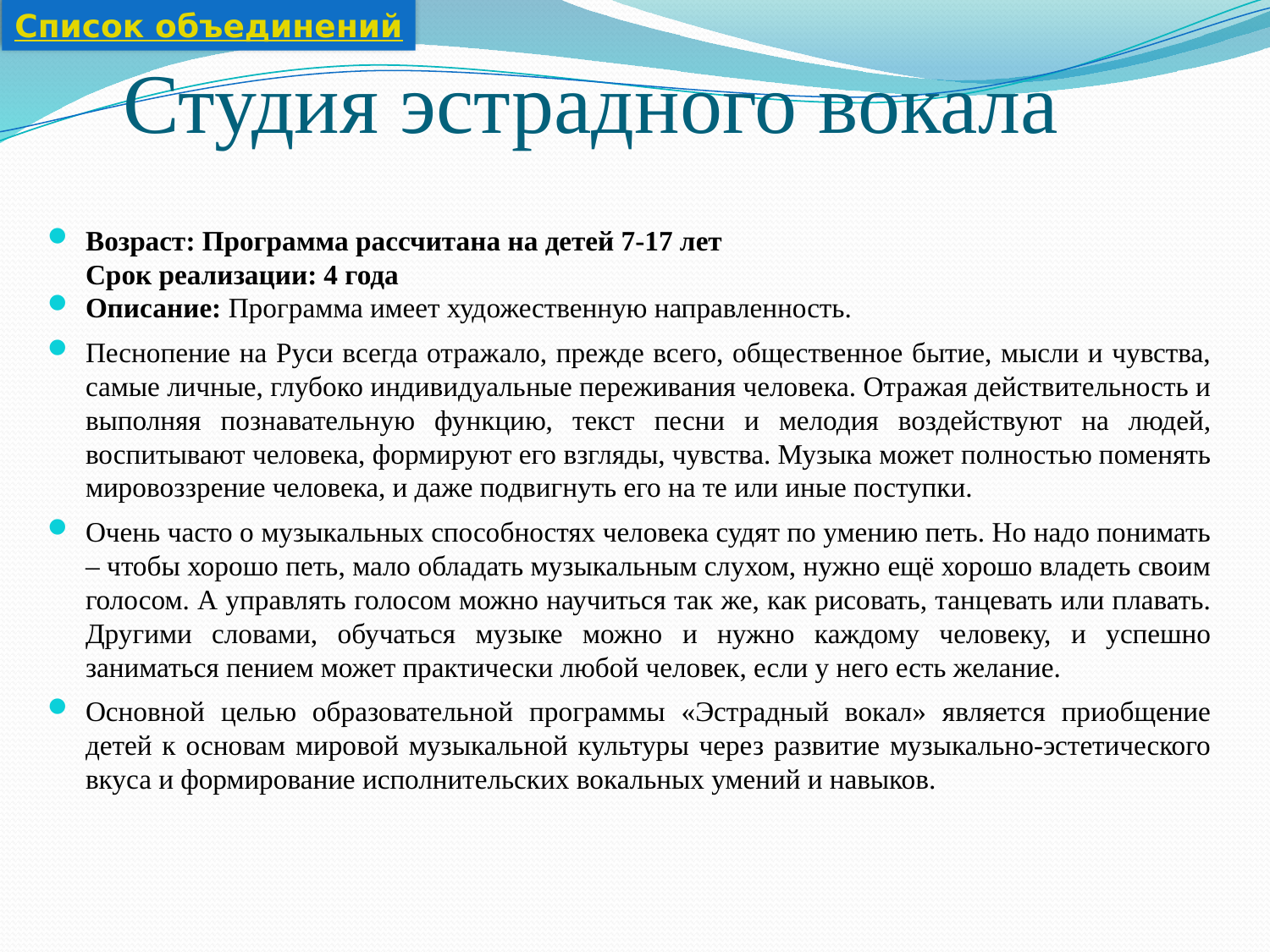

Список объединений
# Студия эстрадного вокала
Возраст: Программа рассчитана на детей 7-17 лет
Срок реализации: 4 года
Описание: Программа имеет художественную направленность.
Песнопение на Руси всегда отражало, прежде всего, общественное бытие, мысли и чувства, самые личные, глубоко индивидуальные переживания человека. Отражая действительность и выполняя познавательную функцию, текст песни и мелодия воздействуют на людей, воспитывают человека, формируют его взгляды, чувства. Музыка может полностью поменять мировоззрение человека, и даже подвигнуть его на те или иные поступки.
Очень часто о музыкальных способностях человека судят по умению петь. Но надо понимать – чтобы хорошо петь, мало обладать музыкальным слухом, нужно ещё хорошо владеть своим голосом. А управлять голосом можно научиться так же, как рисовать, танцевать или плавать. Другими словами, обучаться музыке можно и нужно каждому человеку, и успешно заниматься пением может практически любой человек, если у него есть желание.
Основной целью образовательной программы «Эстрадный вокал» является приобщение детей к основам мировой музыкальной культуры через развитие музыкально-эстетического вкуса и формирование исполнительских вокальных умений и навыков.